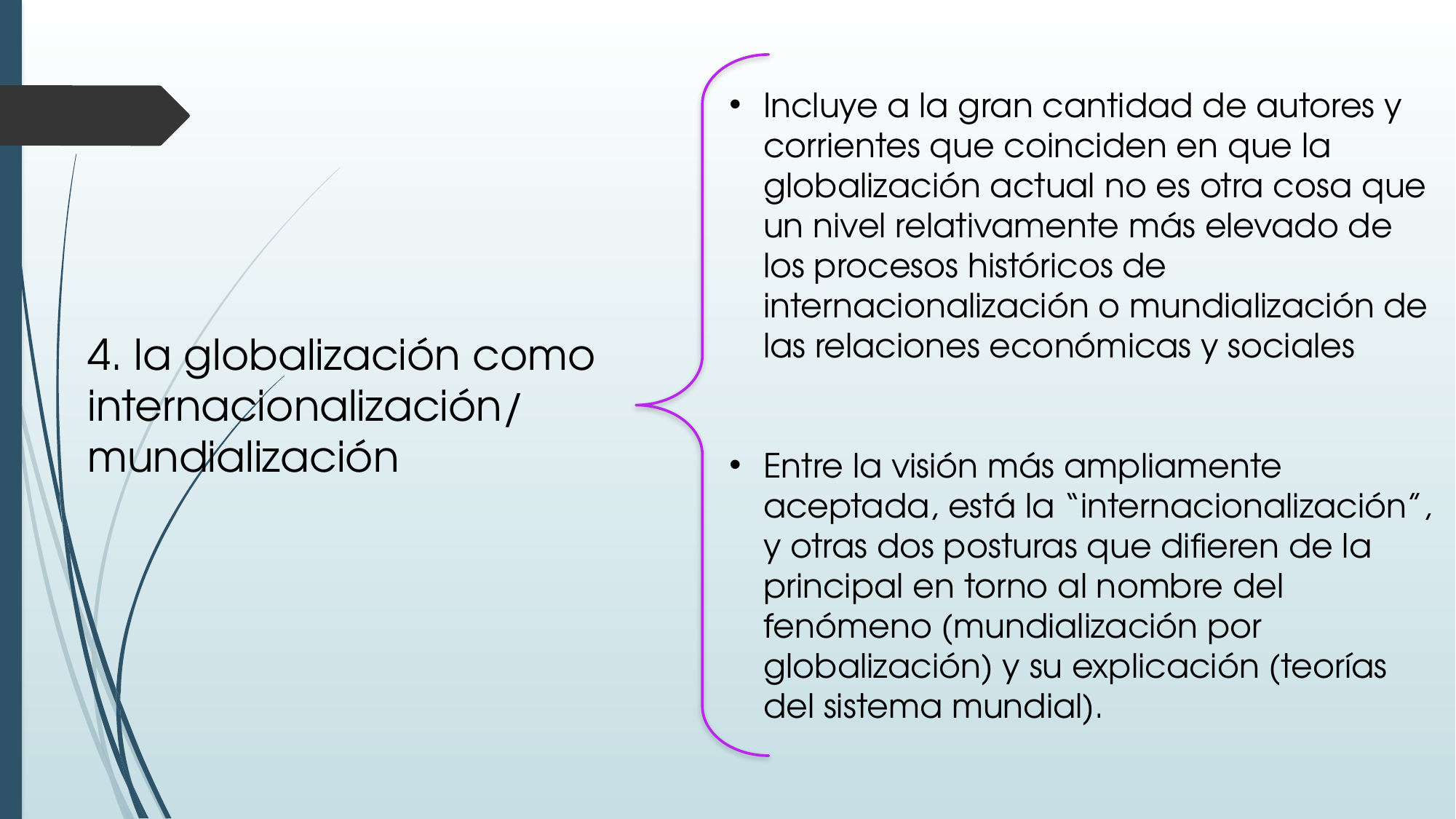

Incluye a la gran cantidad de autores y corrientes que coinciden en que la globalización actual no es otra cosa que un nivel relativamente más elevado de los procesos históricos de internacionalización o mundialización de las relaciones económicas y sociales

Entre la visión más ampliamente aceptada, está la “internacionalización”, y otras dos posturas que difieren de la principal en torno al nombre del fenómeno (mundialización por globalización) y su explicación (teorías del sistema mundial).
4. la globalización como internacionalización/
mundialización